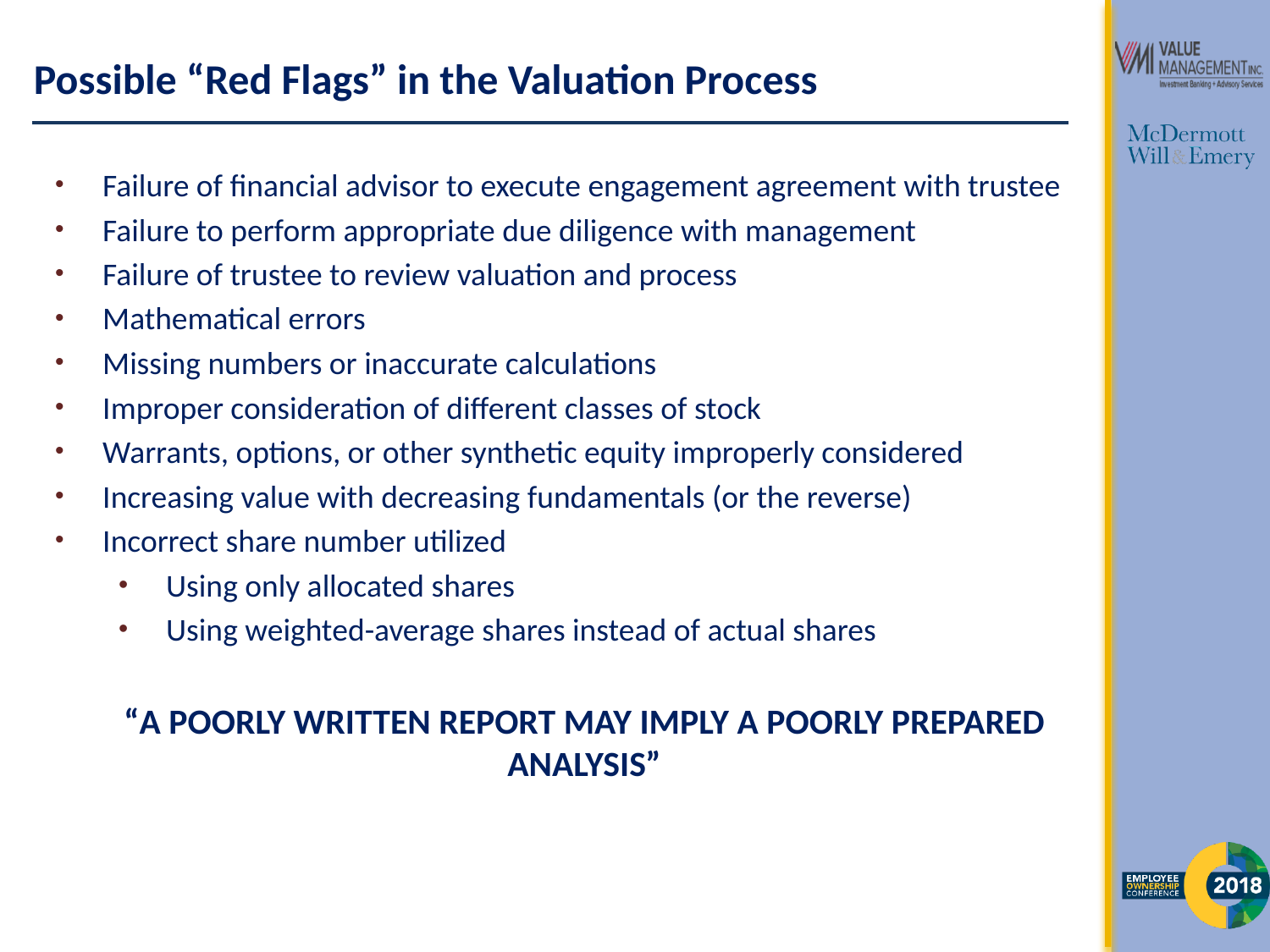

# Possible “Red Flags” in the Valuation Process
Failure of financial advisor to execute engagement agreement with trustee
Failure to perform appropriate due diligence with management
Failure of trustee to review valuation and process
Mathematical errors
Missing numbers or inaccurate calculations
Improper consideration of different classes of stock
Warrants, options, or other synthetic equity improperly considered
Increasing value with decreasing fundamentals (or the reverse)
Incorrect share number utilized
Using only allocated shares
Using weighted-average shares instead of actual shares

“A POORLY WRITTEN REPORT MAY IMPLY A POORLY PREPARED ANALYSIS”